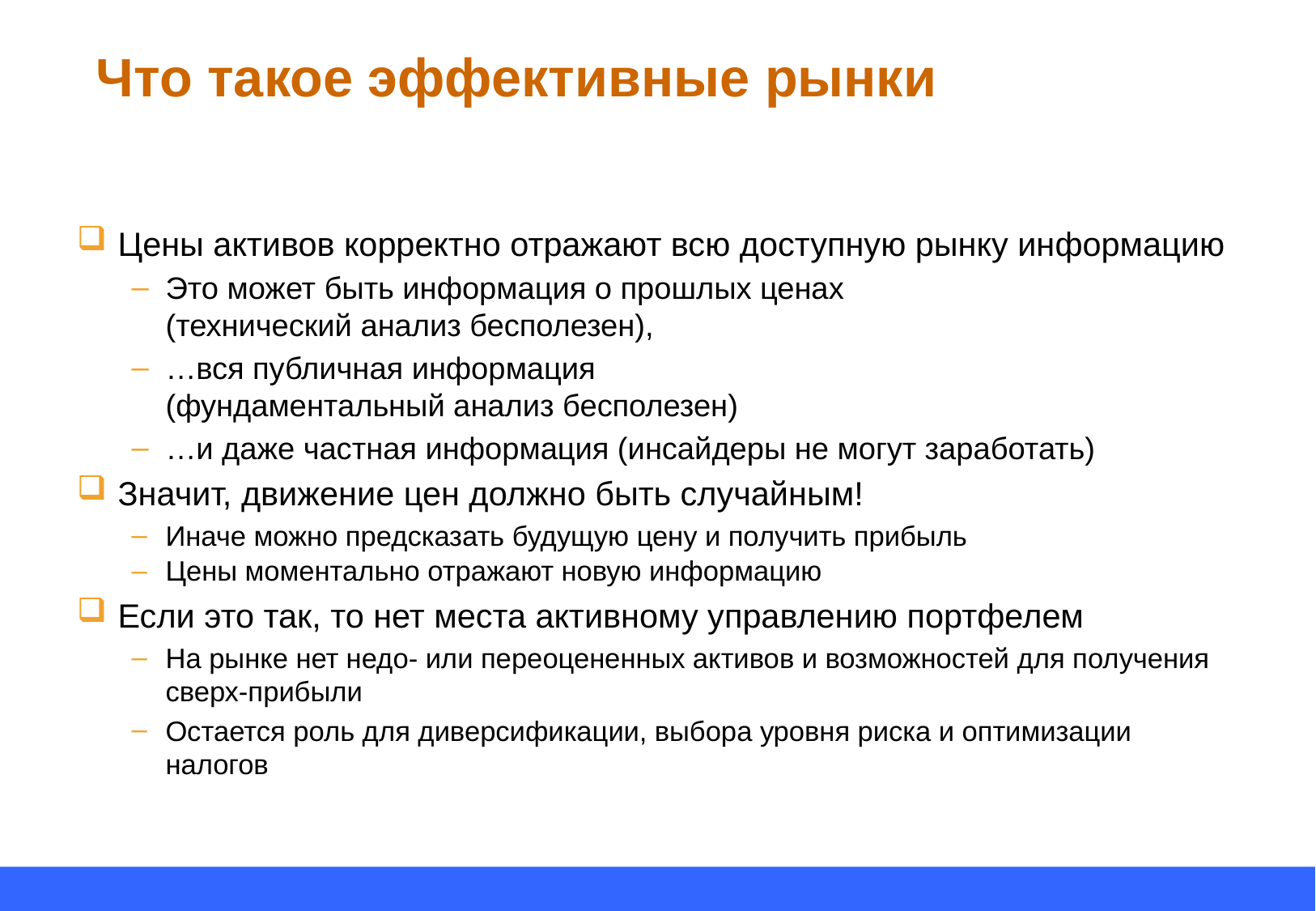

# Что такое эффективные рынки
Цены активов корректно отражают всю доступную рынку информацию
Это может быть информация о прошлых ценах
(технический анализ бесполезен),
…вся публичная информация
(фундаментальный анализ бесполезен)
…и даже частная информация (инсайдеры не могут заработать)
Значит, движение цен должно быть случайным!
Иначе можно предсказать будущую цену и получить прибыль
Цены моментально отражают новую информацию
Если это так, то нет места активному управлению портфелем
На рынке нет недо- или переоцененных активов и возможностей для получения сверх-прибыли
Остается роль для диверсификации, выбора уровня риска и оптимизации налогов